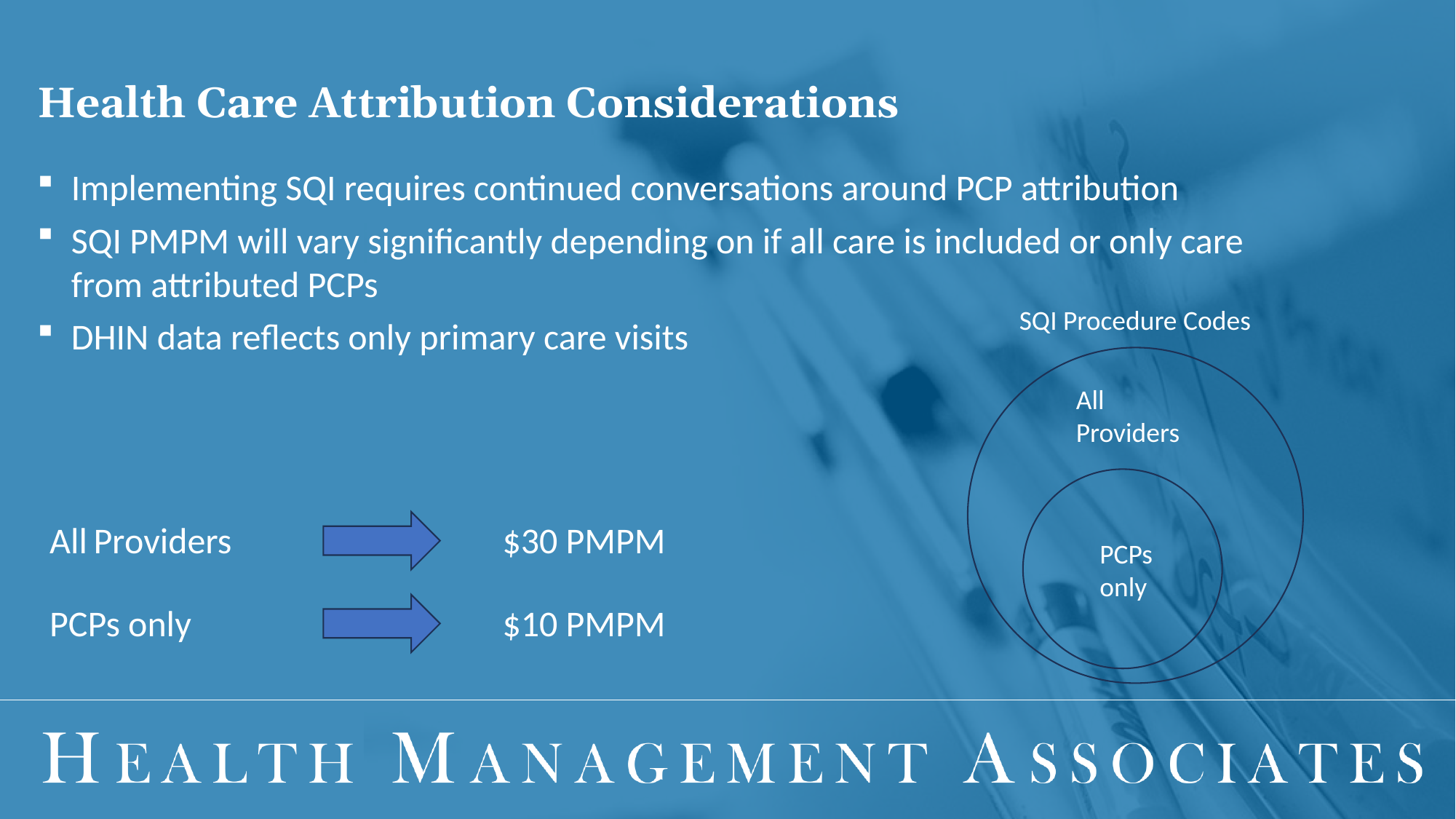

# Health Care Attribution Considerations
Implementing SQI requires continued conversations around PCP attribution
SQI PMPM will vary significantly depending on if all care is included or only care from attributed PCPs
DHIN data reflects only primary care visits
SQI Procedure Codes

All Providers

All Providers

$30 PMPM
PCPs only
PCPs only

$10 PMPM